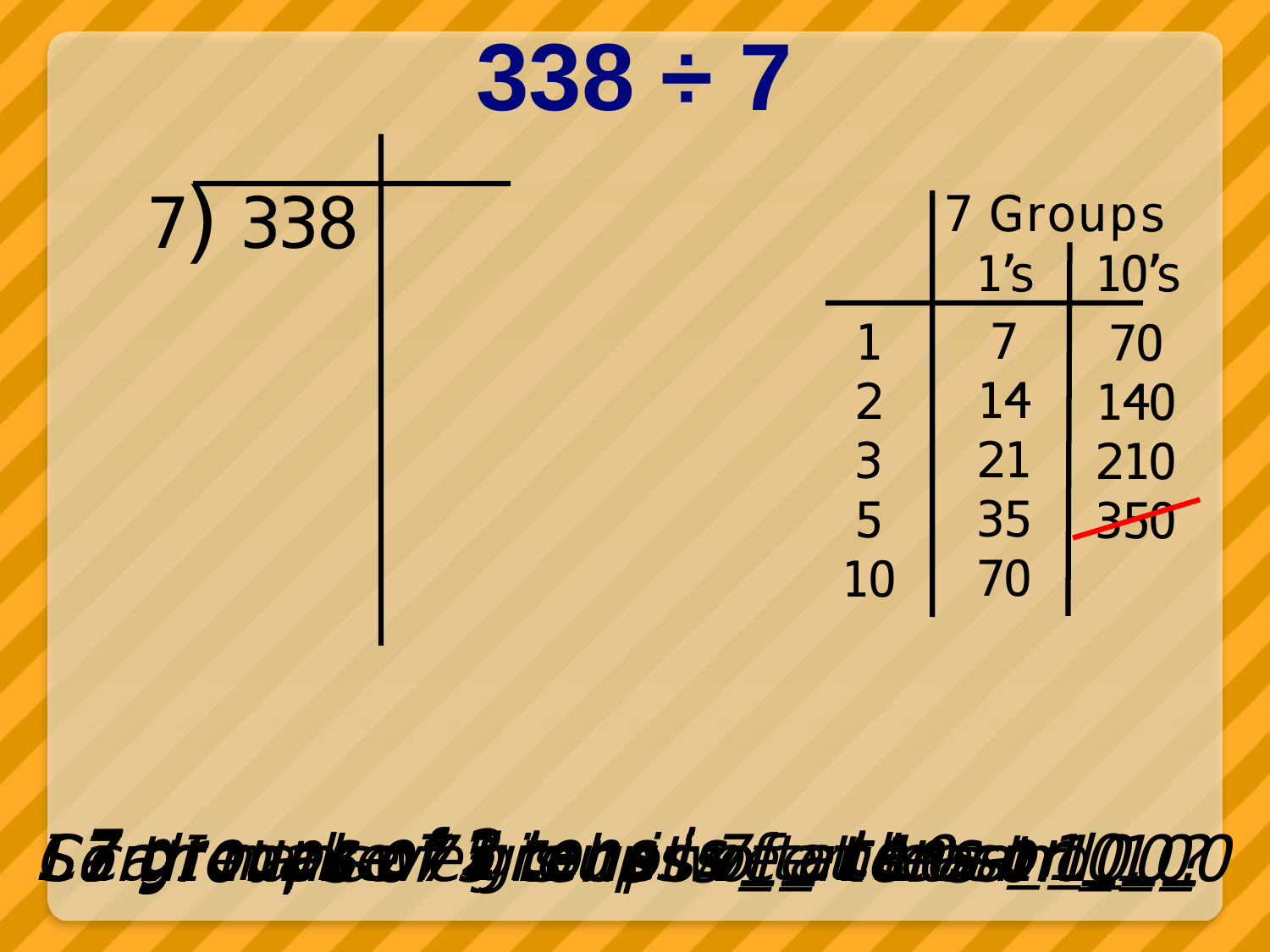

# 338 ÷ 7
 7) 338
7 Groups

1’s    10’s

7
14
21
35
70
1
2
3
5
10
70
140
210
350

7 groups of 2 tens is __ tens or ___
7 groups of 5 tens is __ tens or ___
I can make 7 groups of at least 10.
7 groups of 1 ten is 7 tens or ___
So the answer is between 10 and 100
Can I make 7 groups of at least 100?
7 groups of 3 tens is __ tens or ___